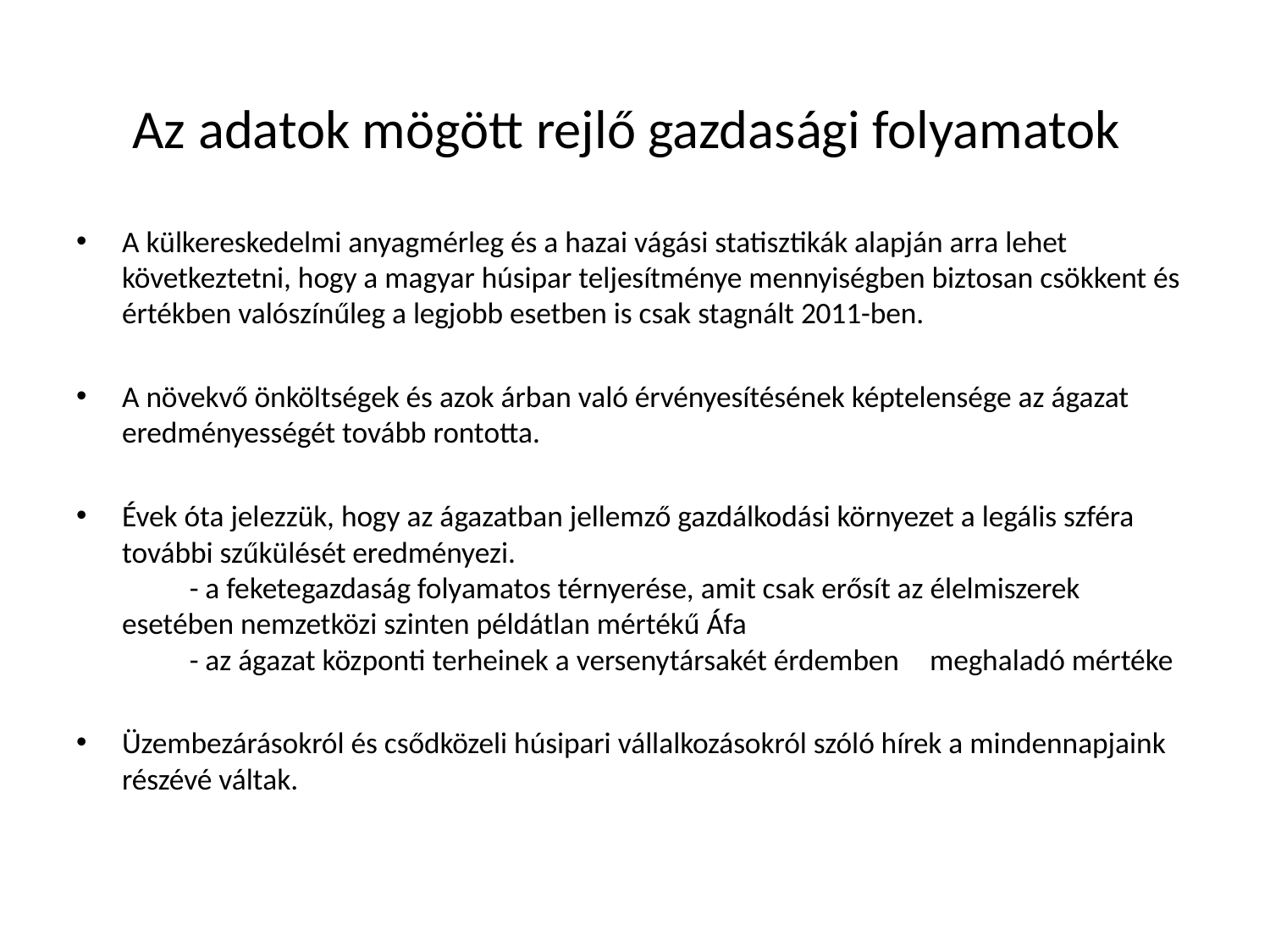

# Az adatok mögött rejlő gazdasági folyamatok
A külkereskedelmi anyagmérleg és a hazai vágási statisztikák alapján arra lehet következtetni, hogy a magyar húsipar teljesítménye mennyiségben biztosan csökkent és értékben valószínűleg a legjobb esetben is csak stagnált 2011-ben.

A növekvő önköltségek és azok árban való érvényesítésének képtelensége az ágazat eredményességét tovább rontotta.

Évek óta jelezzük, hogy az ágazatban jellemző gazdálkodási környezet a legális szféra további szűkülését eredményezi.
	- a feketegazdaság folyamatos térnyerése, amit csak erősít az élelmiszerek 	esetében nemzetközi szinten példátlan mértékű Áfa
	- az ágazat központi terheinek a versenytársakét érdemben 	meghaladó mértéke

Üzembezárásokról és csődközeli húsipari vállalkozásokról szóló hírek a mindennapjaink részévé váltak.